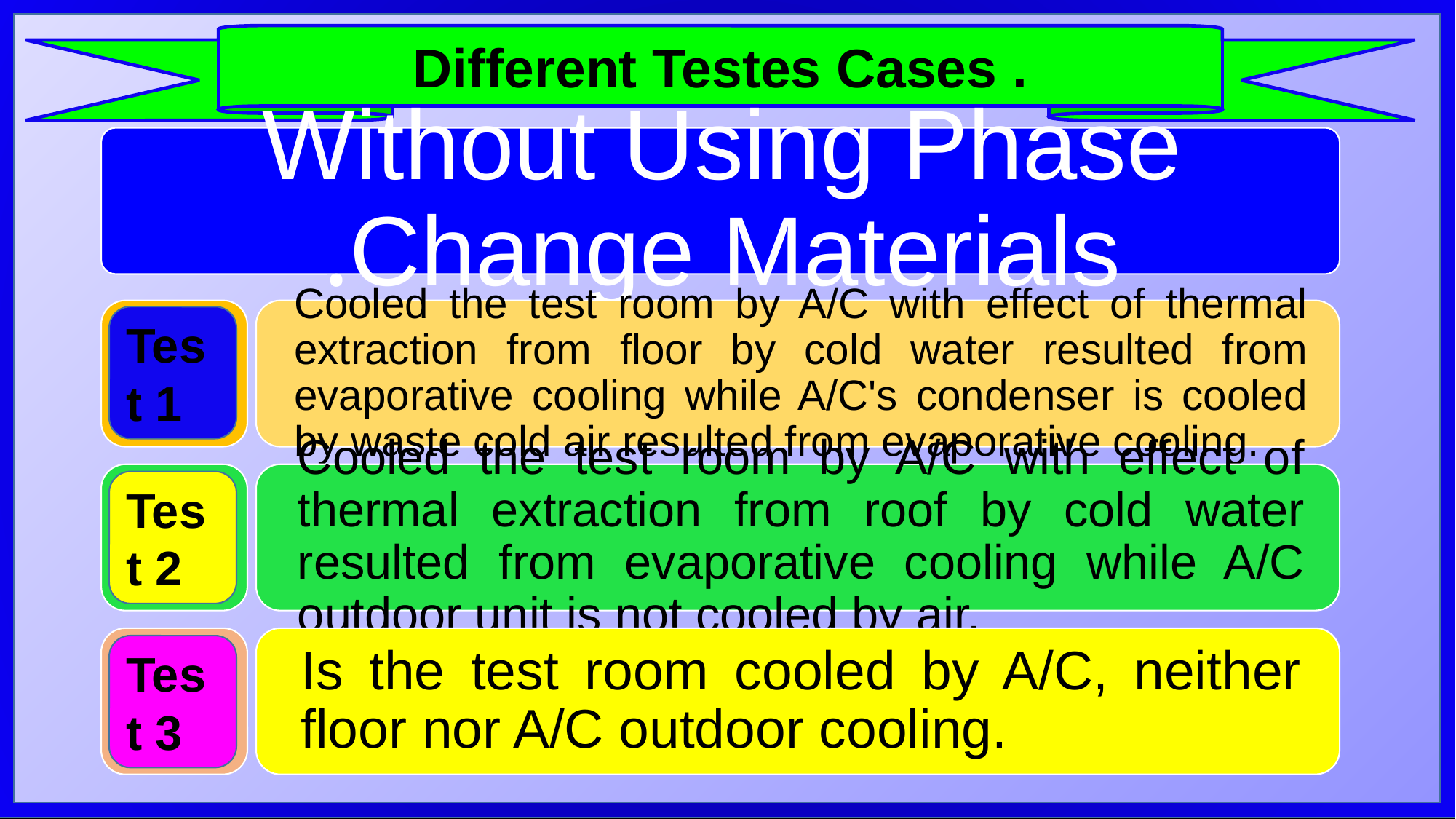

Different Testes Cases .
Without Using Phase Change Materials.
Cooled the test room by A/C with effect of thermal extraction from floor by cold water resulted from evaporative cooling while A/C's condenser is cooled by waste cold air resulted from evaporative cooling.
Cooled the test room by A/C with effect of thermal extraction from roof by cold water resulted from evaporative cooling while A/C outdoor unit is not cooled by air.
Is the test room cooled by A/C, neither floor nor A/C outdoor cooling.
Test 1
Test 2
Test 3